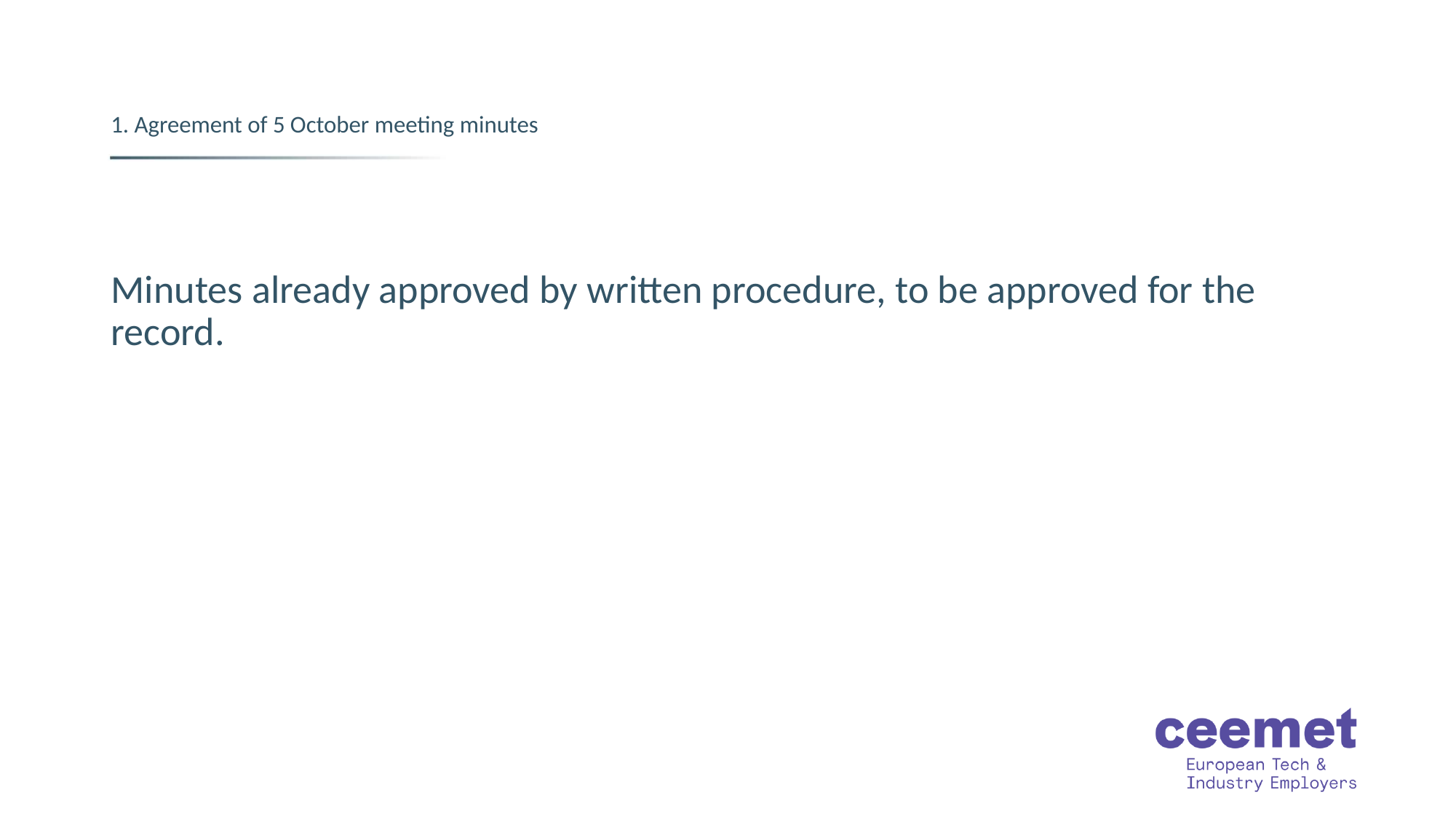

# 1. Agreement of 5 October meeting minutes

Minutes already approved by written procedure, to be approved for the record.